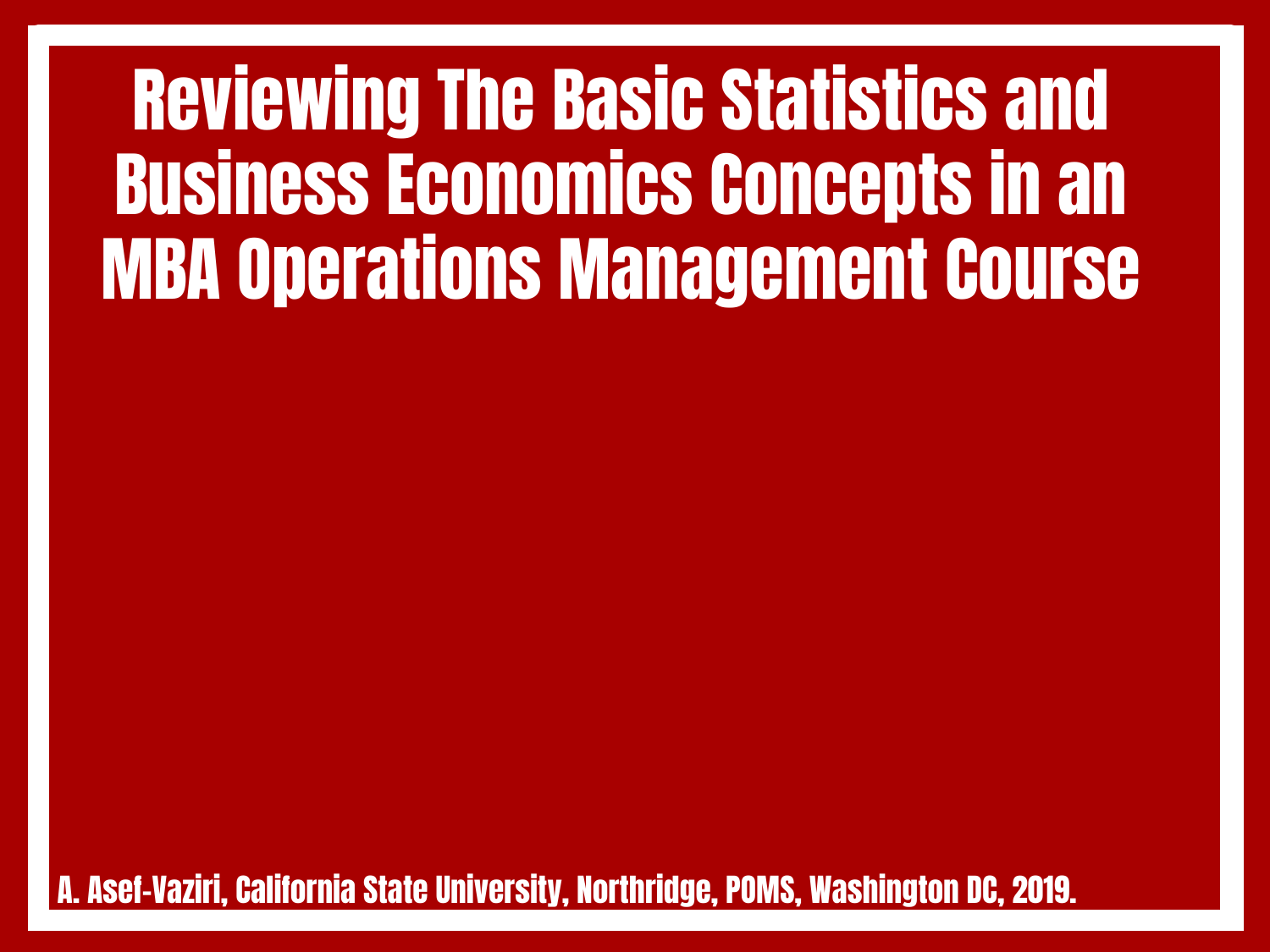

# Reviewing The Basic Statistics and Business Economics Concepts in an MBA Operations Management Course

 A. Asef-Vaziri, California State University, Northridge, POMS, Washington DC, 2019.